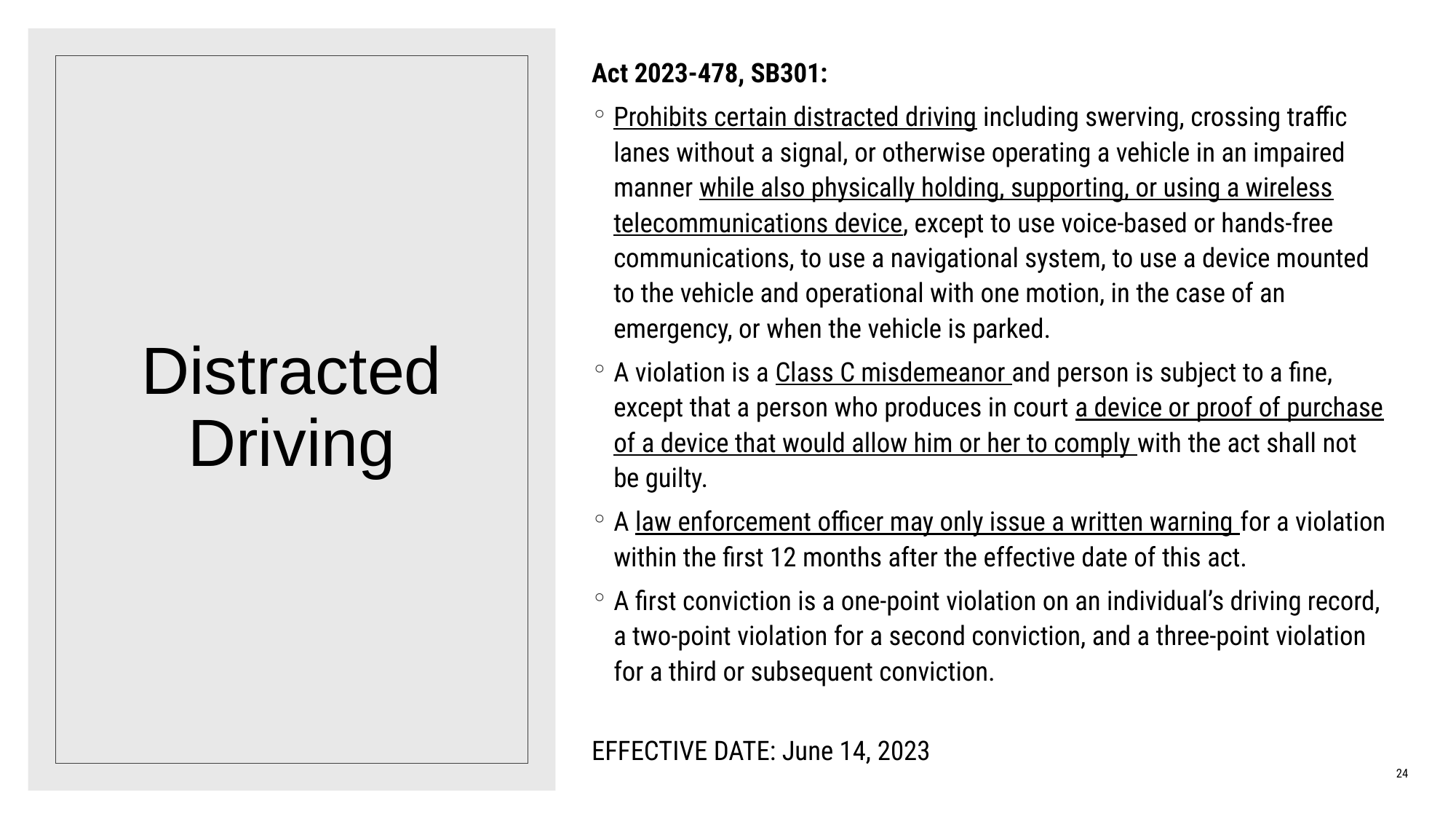

Act 2023-478, SB301:
Prohibits certain distracted driving including swerving, crossing traffic lanes without a signal, or otherwise operating a vehicle in an impaired manner while also physically holding, supporting, or using a wireless telecommunications device, except to use voice-based or hands-free communications, to use a navigational system, to use a device mounted to the vehicle and operational with one motion, in the case of an emergency, or when the vehicle is parked.
A violation is a Class C misdemeanor and person is subject to a fine, except that a person who produces in court a device or proof of purchase of a device that would allow him or her to comply with the act shall not be guilty.
A law enforcement officer may only issue a written warning for a violation within the first 12 months after the effective date of this act.
A first conviction is a one-point violation on an individual’s driving record, a two-point violation for a second conviction, and a three-point violation for a third or subsequent conviction.

EFFECTIVE DATE: June 14, 2023

# Distracted Driving
24